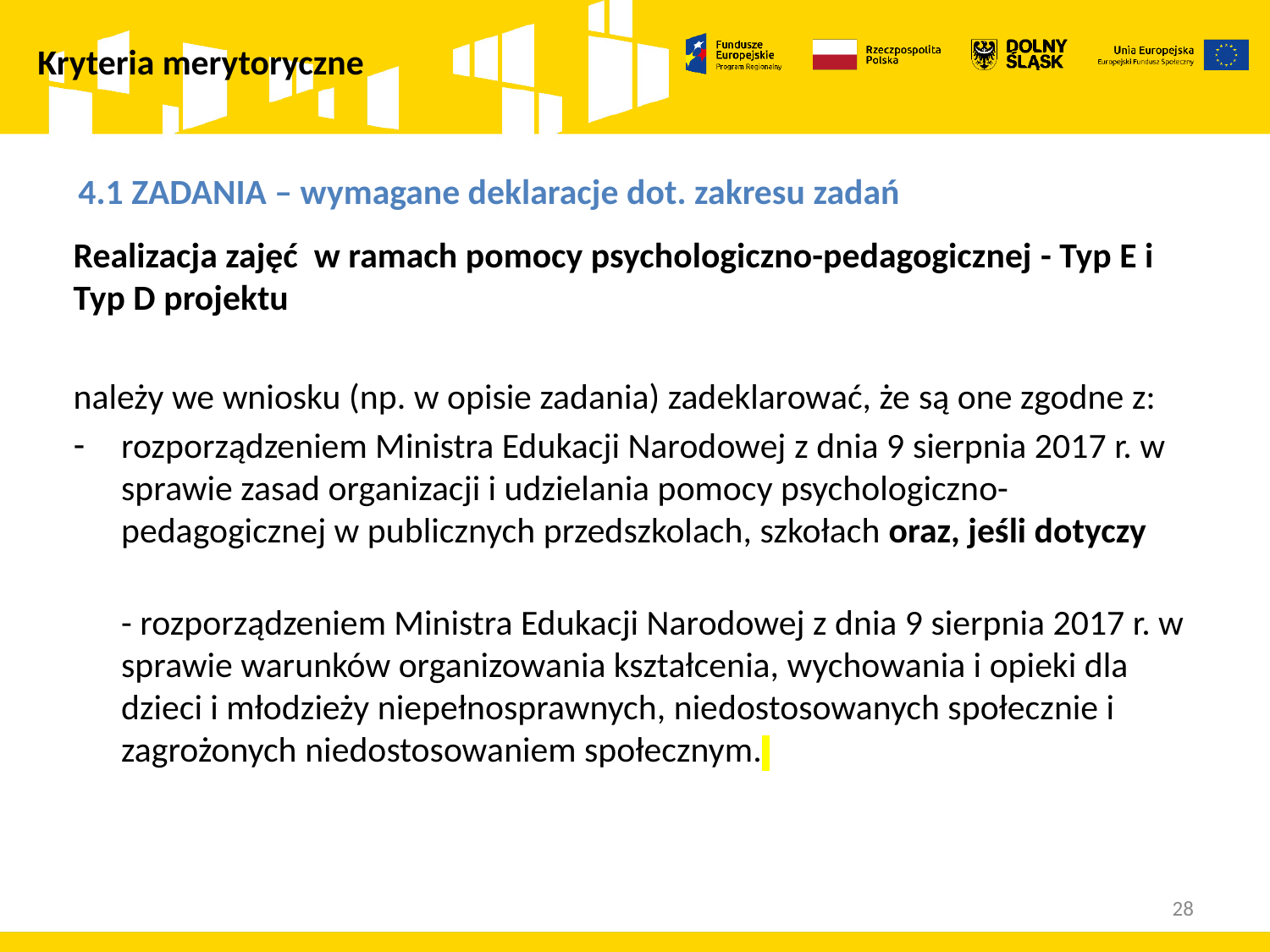

Kryteria merytoryczne
# 4.1 ZADANIA – wymagane deklaracje dot. zakresu zadań
Realizacja zajęć  w ramach pomocy psychologiczno-pedagogicznej - Typ E i Typ D projektu

należy we wniosku (np. w opisie zadania) zadeklarować, że są one zgodne z:
rozporządzeniem Ministra Edukacji Narodowej z dnia 9 sierpnia 2017 r. w sprawie zasad organizacji i udzielania pomocy psychologiczno-pedagogicznej w publicznych przedszkolach, szkołach oraz, jeśli dotyczy
- rozporządzeniem Ministra Edukacji Narodowej z dnia 9 sierpnia 2017 r. w sprawie warunków organizowania kształcenia, wychowania i opieki dla dzieci i młodzieży niepełnosprawnych, niedostosowanych społecznie i zagrożonych niedostosowaniem społecznym.
28